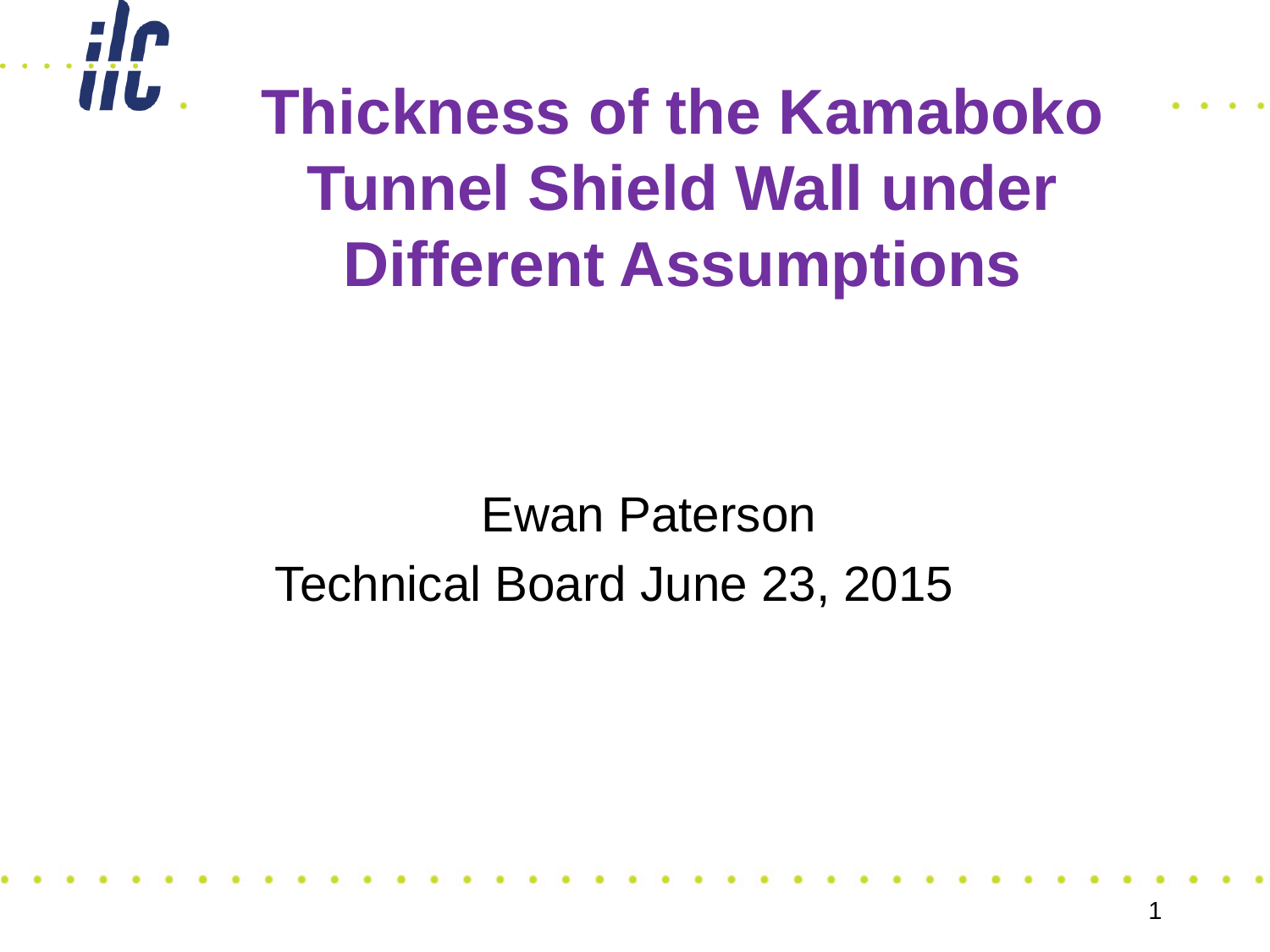

# Thickness of the Kamaboko Tunnel Shield Wall under Different Assumptions
                               Ewan Paterson
                Technical Board June 23, 2015
1